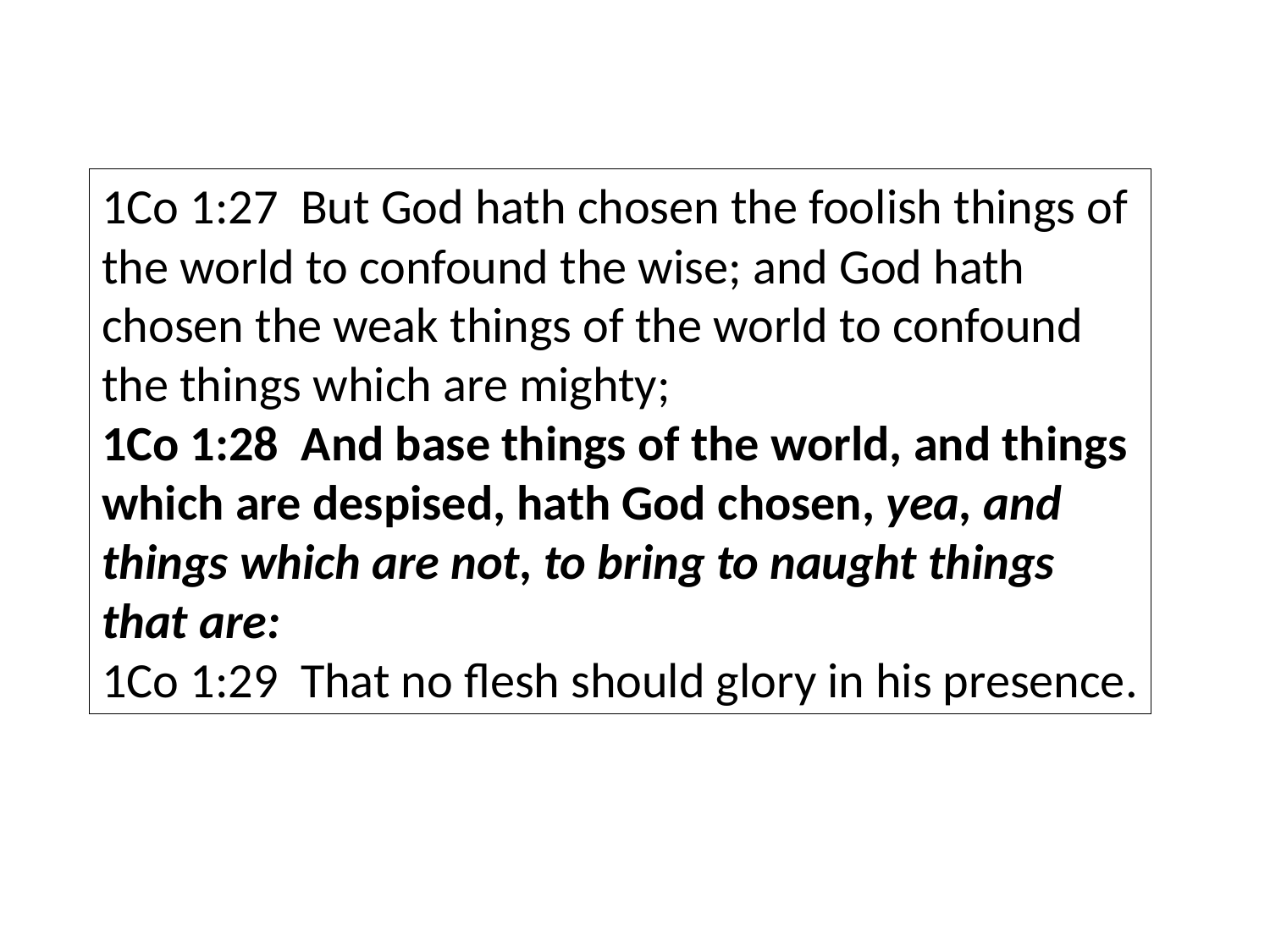

1Co 1:27  But God hath chosen the foolish things of the world to confound the wise; and God hath chosen the weak things of the world to confound the things which are mighty;
1Co 1:28  And base things of the world, and things which are despised, hath God chosen, yea, and things which are not, to bring to naught things that are:
1Co 1:29  That no flesh should glory in his presence.